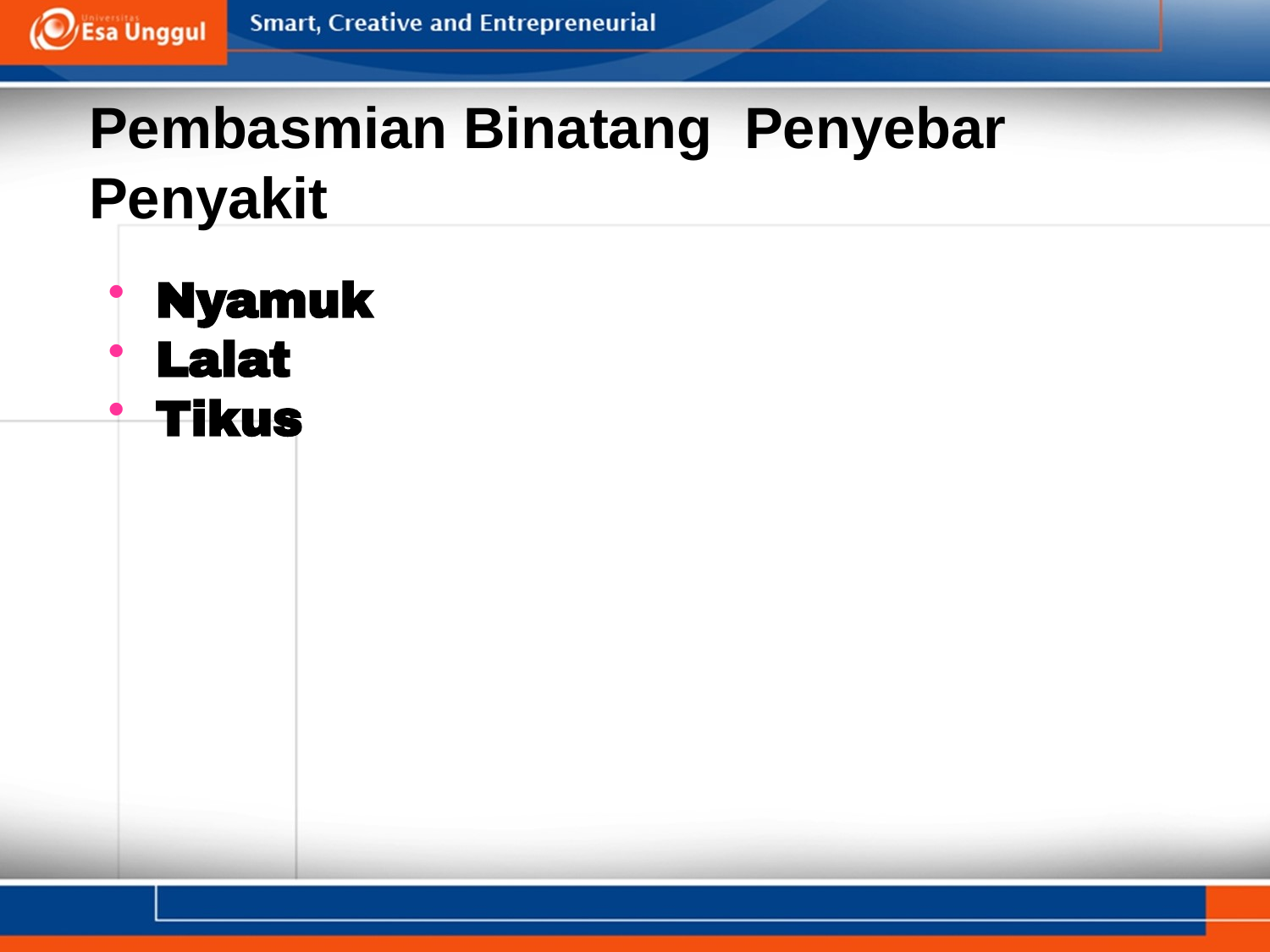

# Pembasmian Binatang  Penyebar Penyakit
Nyamuk
Lalat
Tikus